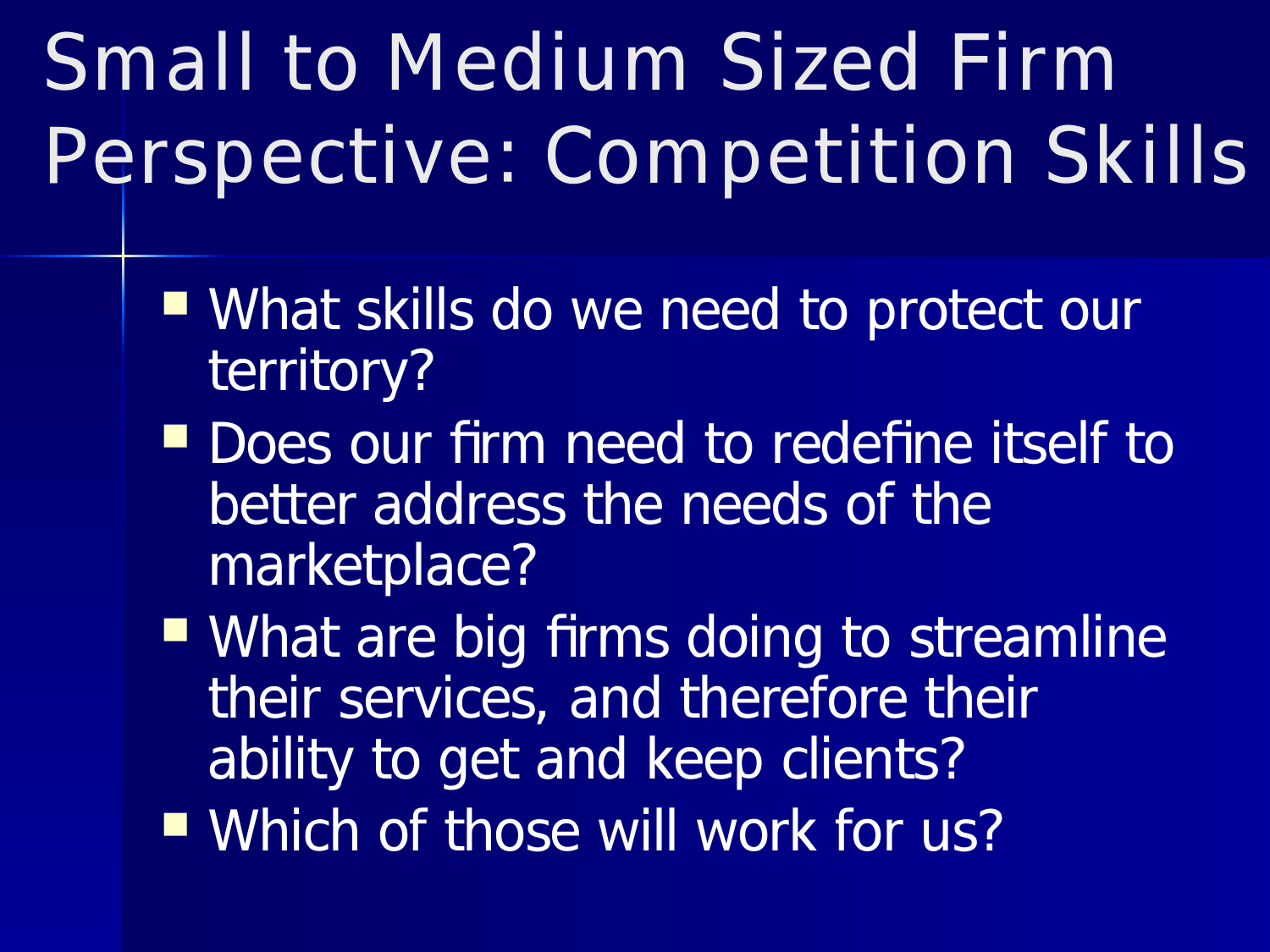

# Small to Medium Sized Firm Perspective: Competition Skills
What skills do we need to protect our territory?
Does our firm need to redefine itself to better address the needs of the marketplace?
What are big firms doing to streamline their services, and therefore their ability to get and keep clients?
Which of those will work for us?